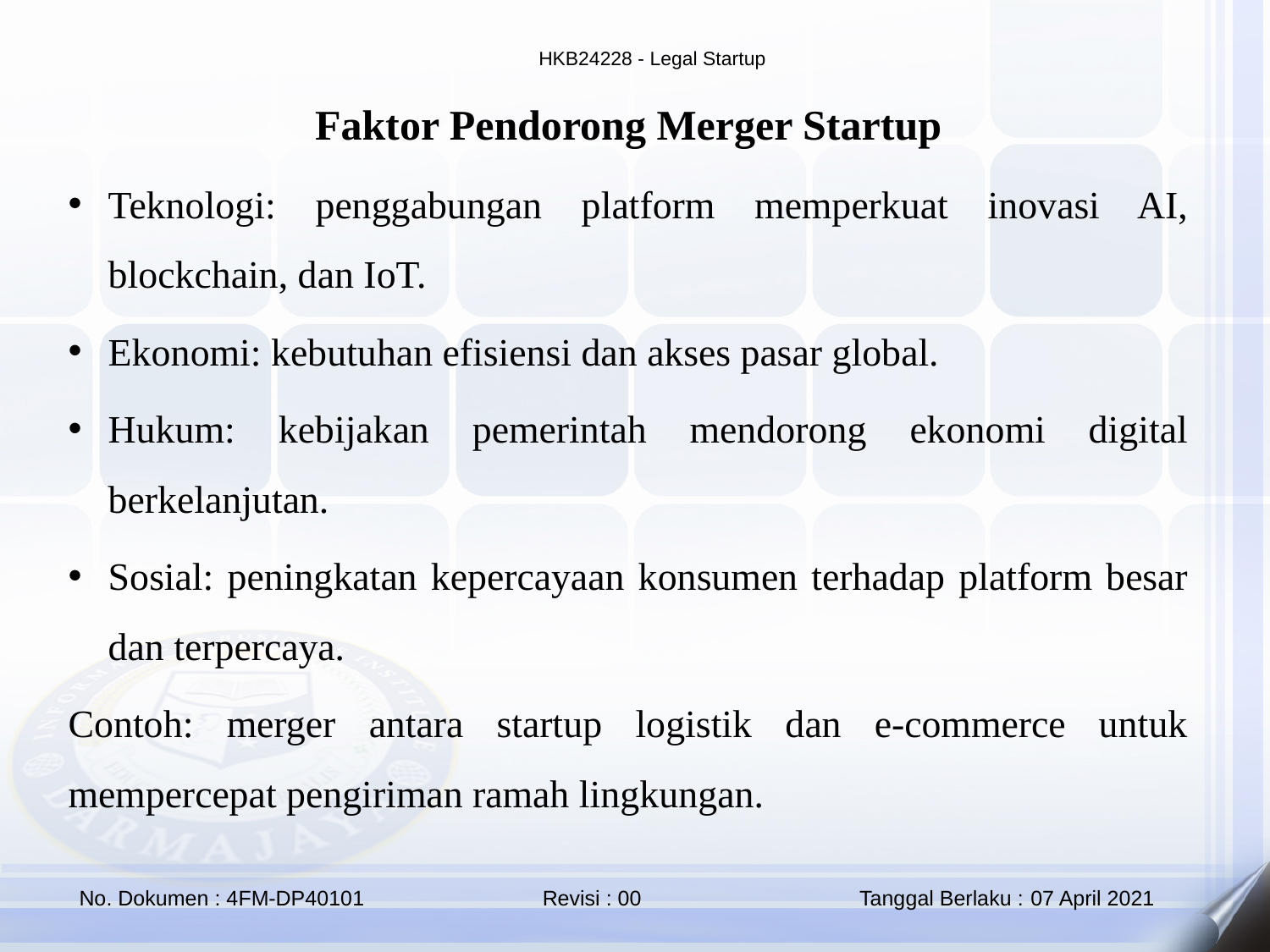

Faktor Pendorong Merger Startup
Teknologi: penggabungan platform memperkuat inovasi AI, blockchain, dan IoT.
Ekonomi: kebutuhan efisiensi dan akses pasar global.
Hukum: kebijakan pemerintah mendorong ekonomi digital berkelanjutan.
Sosial: peningkatan kepercayaan konsumen terhadap platform besar dan terpercaya.
Contoh: merger antara startup logistik dan e-commerce untuk mempercepat pengiriman ramah lingkungan.